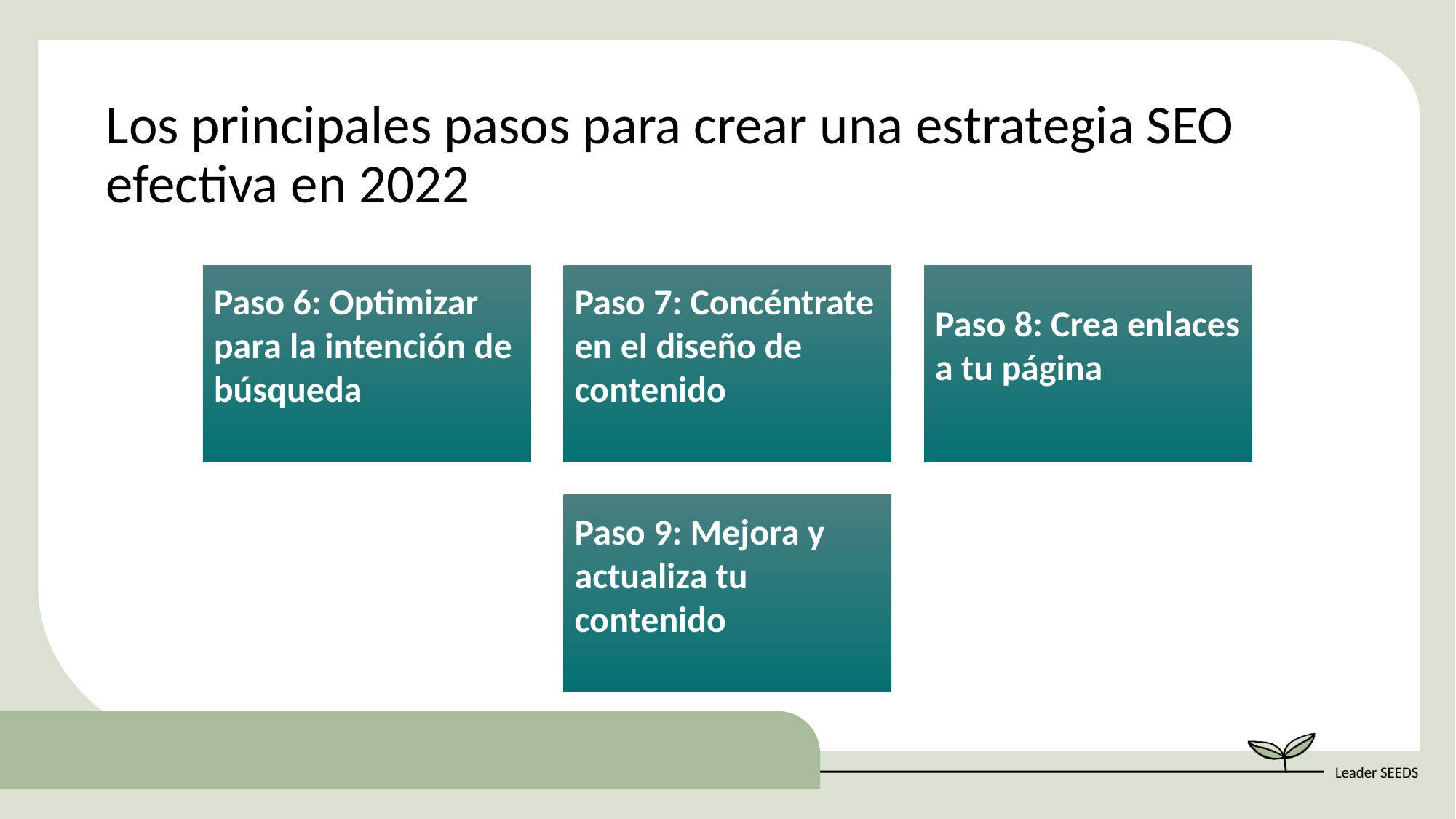

Los principales pasos para crear una estrategia SEO efectiva en 2022

Paso 6: Optimizar para la intención de búsqueda

Paso 7: Concéntrate en el diseño de contenido

Paso 8: Crea enlaces a tu página

Paso 9: Mejora y actualiza tu contenido